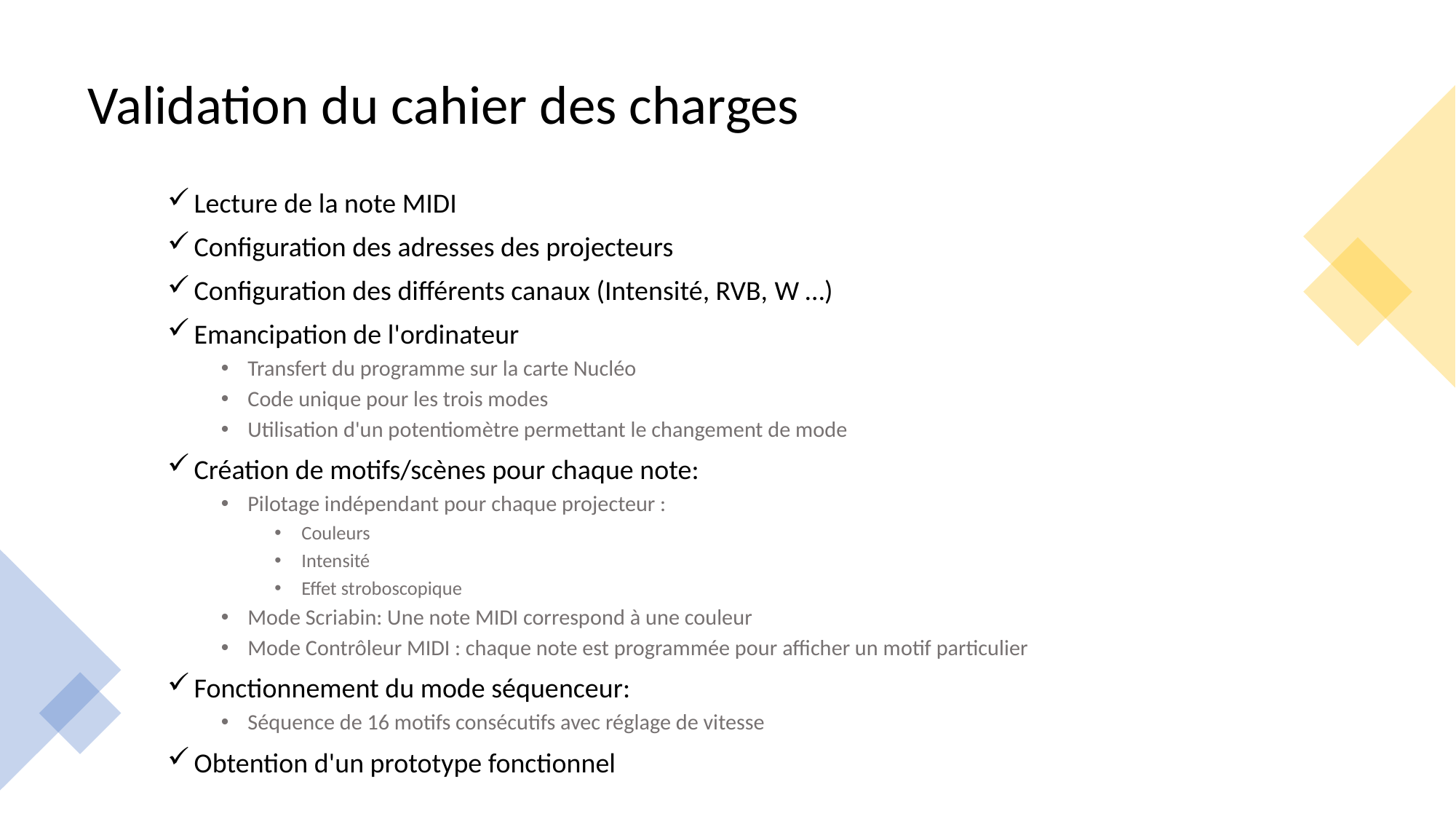

# Validation du cahier des charges

Lecture de la note MIDI
Configuration des adresses des projecteurs
Configuration des différents canaux (Intensité, RVB, W …)
Emancipation de l'ordinateur
Transfert du programme sur la carte Nucléo
Code unique pour les trois modes
Utilisation d'un potentiomètre permettant le changement de mode
Création de motifs/scènes pour chaque note:
Pilotage indépendant pour chaque projecteur :
Couleurs
Intensité
Effet stroboscopique
Mode Scriabin: Une note MIDI correspond à une couleur
Mode Contrôleur MIDI : chaque note est programmée pour afficher un motif particulier
Fonctionnement du mode séquenceur:
Séquence de 16 motifs consécutifs avec réglage de vitesse
Obtention d'un prototype fonctionnel

6